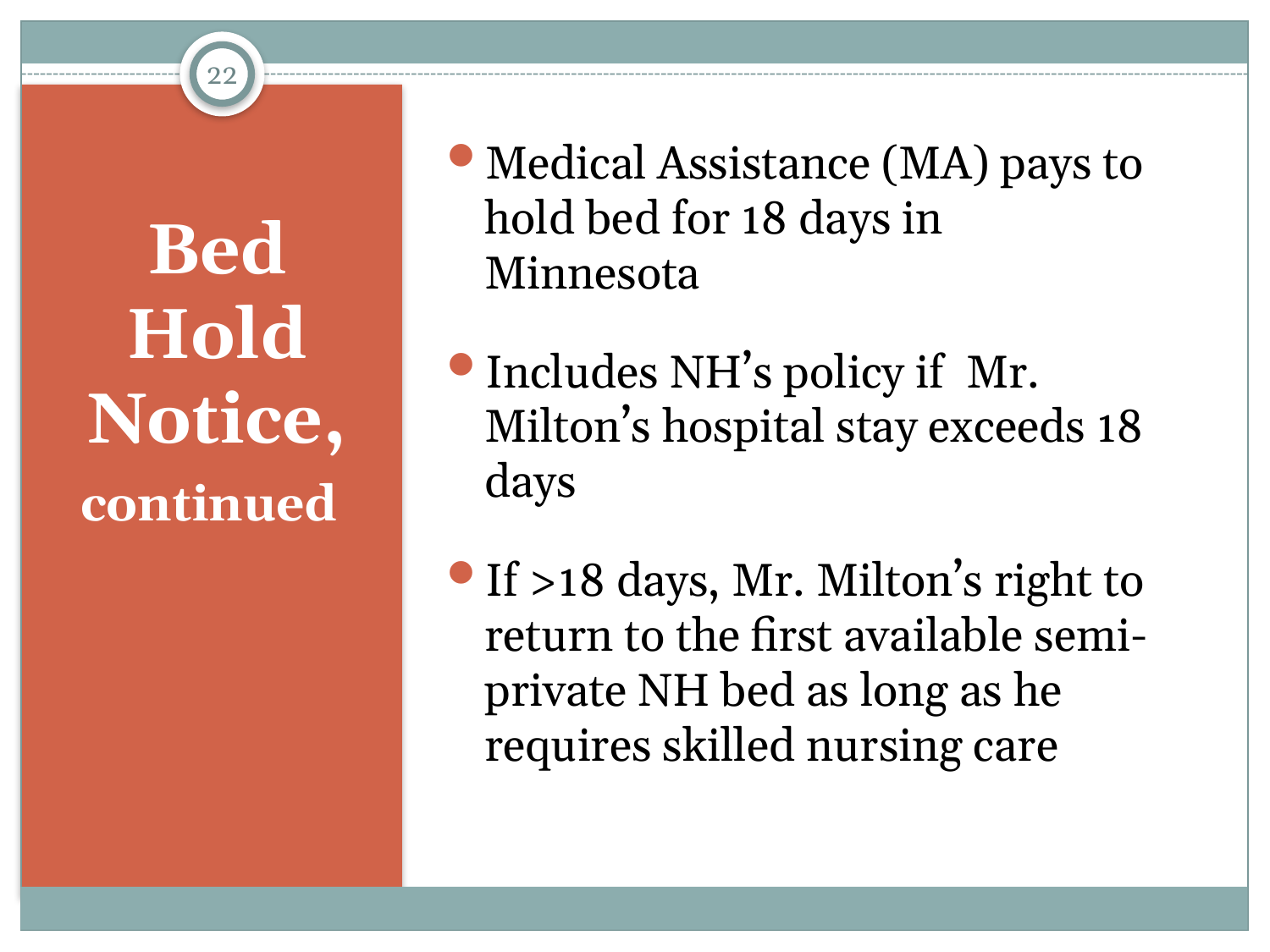

22
# Bed Hold Notice, continued
Medical Assistance (MA) pays to hold bed for 18 days in Minnesota

Includes NH’s policy if  Mr. Milton’s hospital stay exceeds 18 days

If >18 days, Mr. Milton’s right to return to the first available semi-private NH bed as long as he requires skilled nursing care